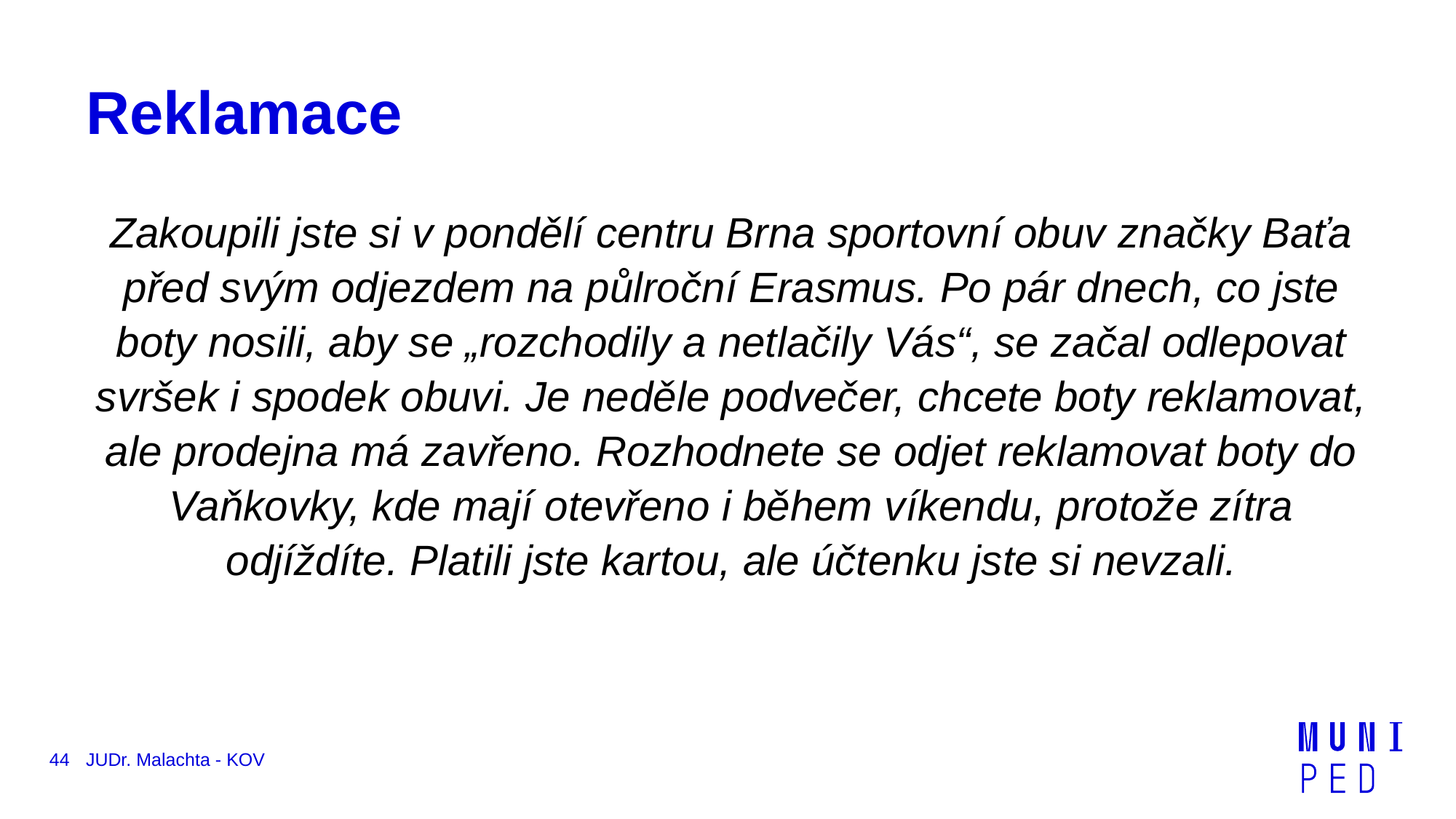

# Reklamace
Zakoupili jste si v pondělí centru Brna sportovní obuv značky Baťa před svým odjezdem na půlroční Erasmus. Po pár dnech, co jste boty nosili, aby se „rozchodily a netlačily Vás“, se začal odlepovat svršek i spodek obuvi. Je neděle podvečer, chcete boty reklamovat, ale prodejna má zavřeno. Rozhodnete se odjet reklamovat boty do Vaňkovky, kde mají otevřeno i během víkendu, protože zítra odjíždíte. Platili jste kartou, ale účtenku jste si nevzali.
44
JUDr. Malachta - KOV